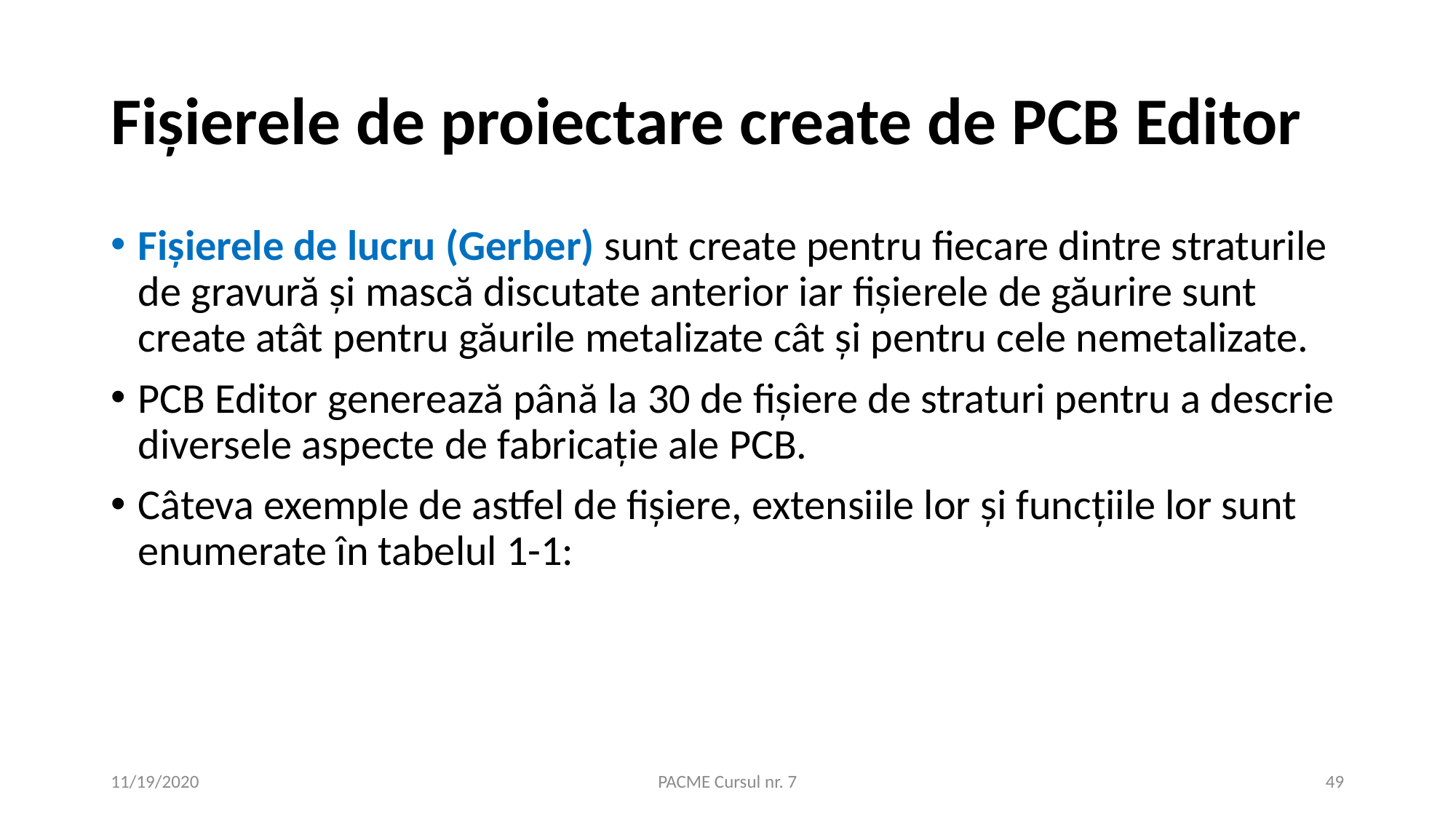

# Fișierele de proiectare create de PCB Editor
Fișierele de lucru (Gerber) sunt create pentru fiecare dintre straturile de gravură și mască discutate anterior iar fișierele de găurire sunt create atât pentru găurile metalizate cât și pentru cele nemetalizate.
PCB Editor generează până la 30 de fișiere de straturi pentru a descrie diversele aspecte de fabricație ale PCB.
Câteva exemple de astfel de fișiere, extensiile lor și funcțiile lor sunt enumerate în tabelul 1-1:
11/19/2020
PACME Cursul nr. 7
49